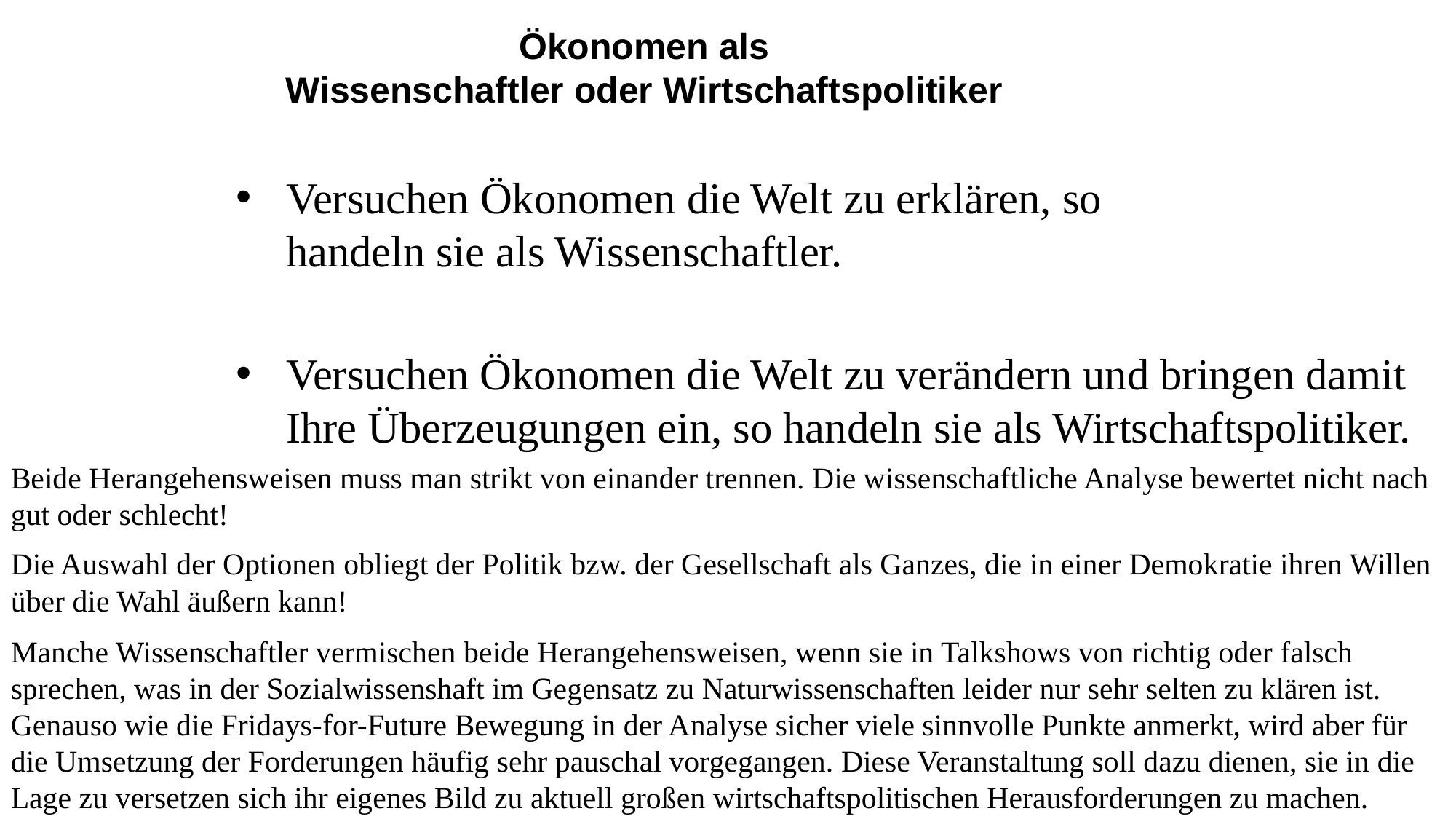

Ökonomen als
Wissenschaftler oder Wirtschaftspolitiker
Versuchen Ökonomen die Welt zu erklären, so handeln sie als Wissenschaftler.

Versuchen Ökonomen die Welt zu verändern und bringen damit Ihre Überzeugungen ein, so handeln sie als Wirtschaftspolitiker.

Beide Herangehensweisen muss man strikt von einander trennen. Die wissenschaftliche Analyse bewertet nicht nach gut oder schlecht!
Die Auswahl der Optionen obliegt der Politik bzw. der Gesellschaft als Ganzes, die in einer Demokratie ihren Willen über die Wahl äußern kann!
Manche Wissenschaftler vermischen beide Herangehensweisen, wenn sie in Talkshows von richtig oder falsch sprechen, was in der Sozialwissenshaft im Gegensatz zu Naturwissenschaften leider nur sehr selten zu klären ist. Genauso wie die Fridays-for-Future Bewegung in der Analyse sicher viele sinnvolle Punkte anmerkt, wird aber für die Umsetzung der Forderungen häufig sehr pauschal vorgegangen. Diese Veranstaltung soll dazu dienen, sie in die Lage zu versetzen sich ihr eigenes Bild zu aktuell großen wirtschaftspolitischen Herausforderungen zu machen.